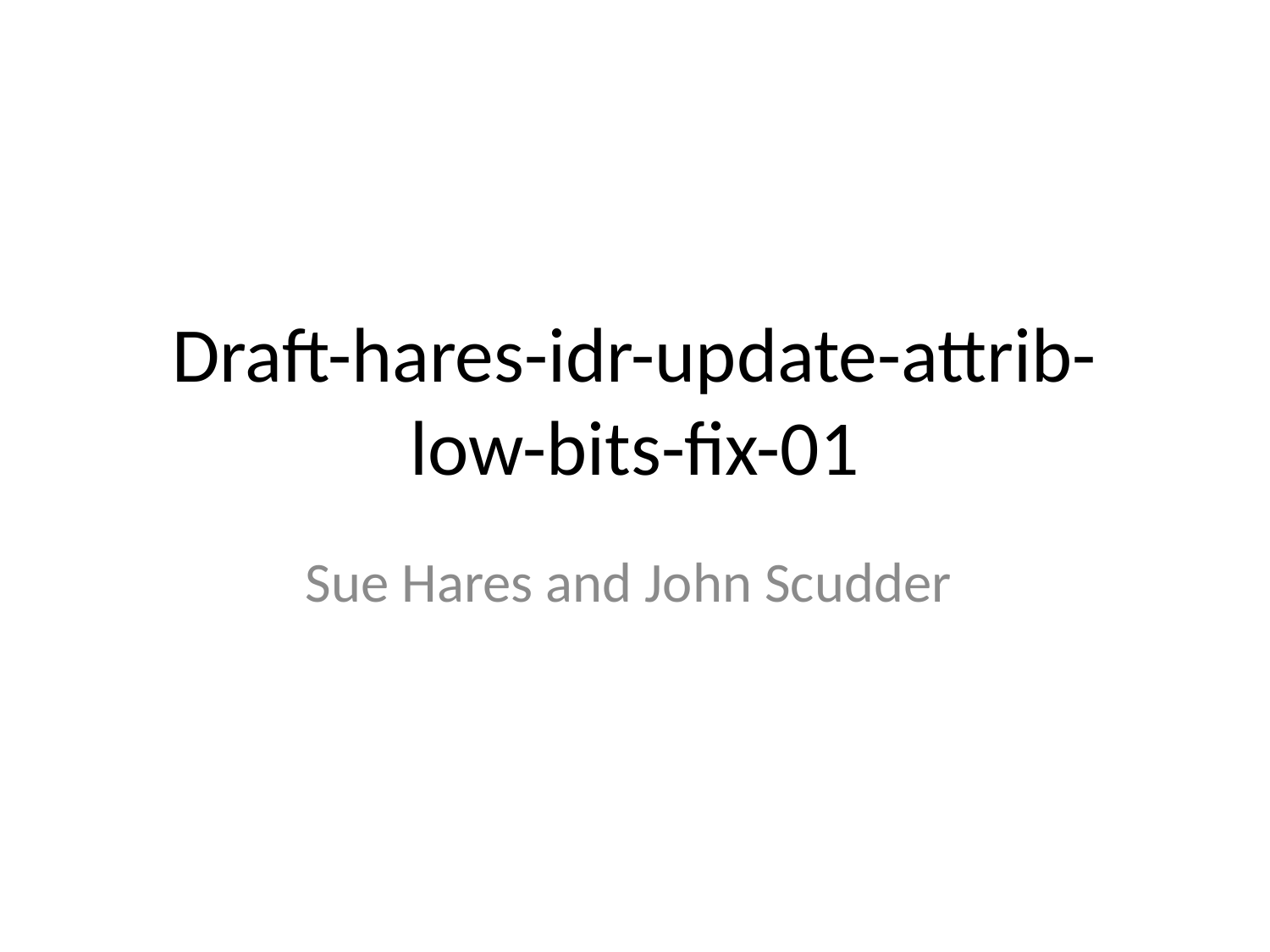

# Draft-hares-idr-update-attrib-low-bits-fix-01
Sue Hares and John Scudder